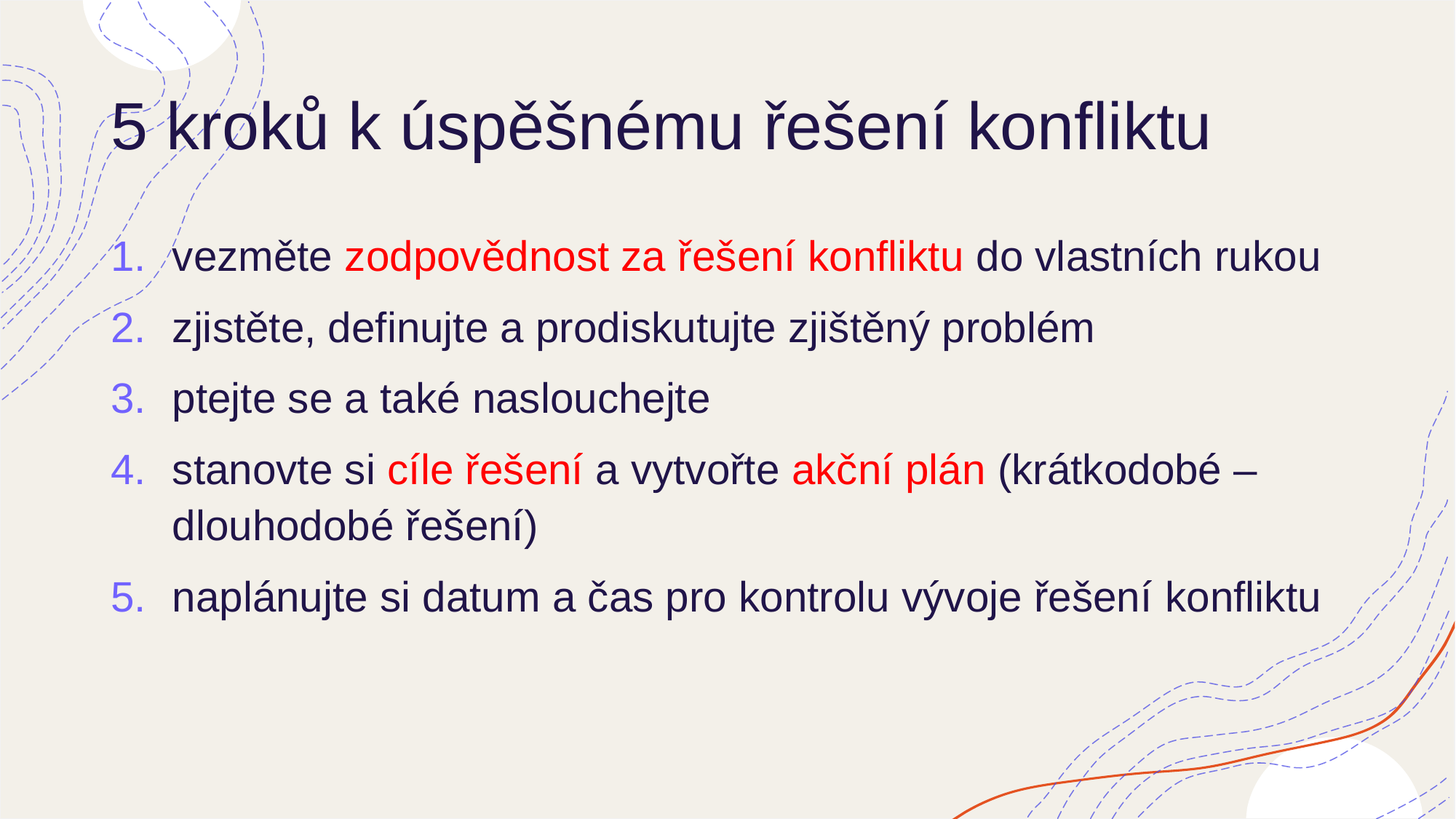

# 5 kroků k úspěšnému řešení konfliktu
vezměte zodpovědnost za řešení konfliktu do vlastních rukou
zjistěte, definujte a prodiskutujte zjištěný problém
ptejte se a také naslouchejte
stanovte si cíle řešení a vytvořte akční plán (krátkodobé – dlouhodobé řešení)
naplánujte si datum a čas pro kontrolu vývoje řešení konfliktu